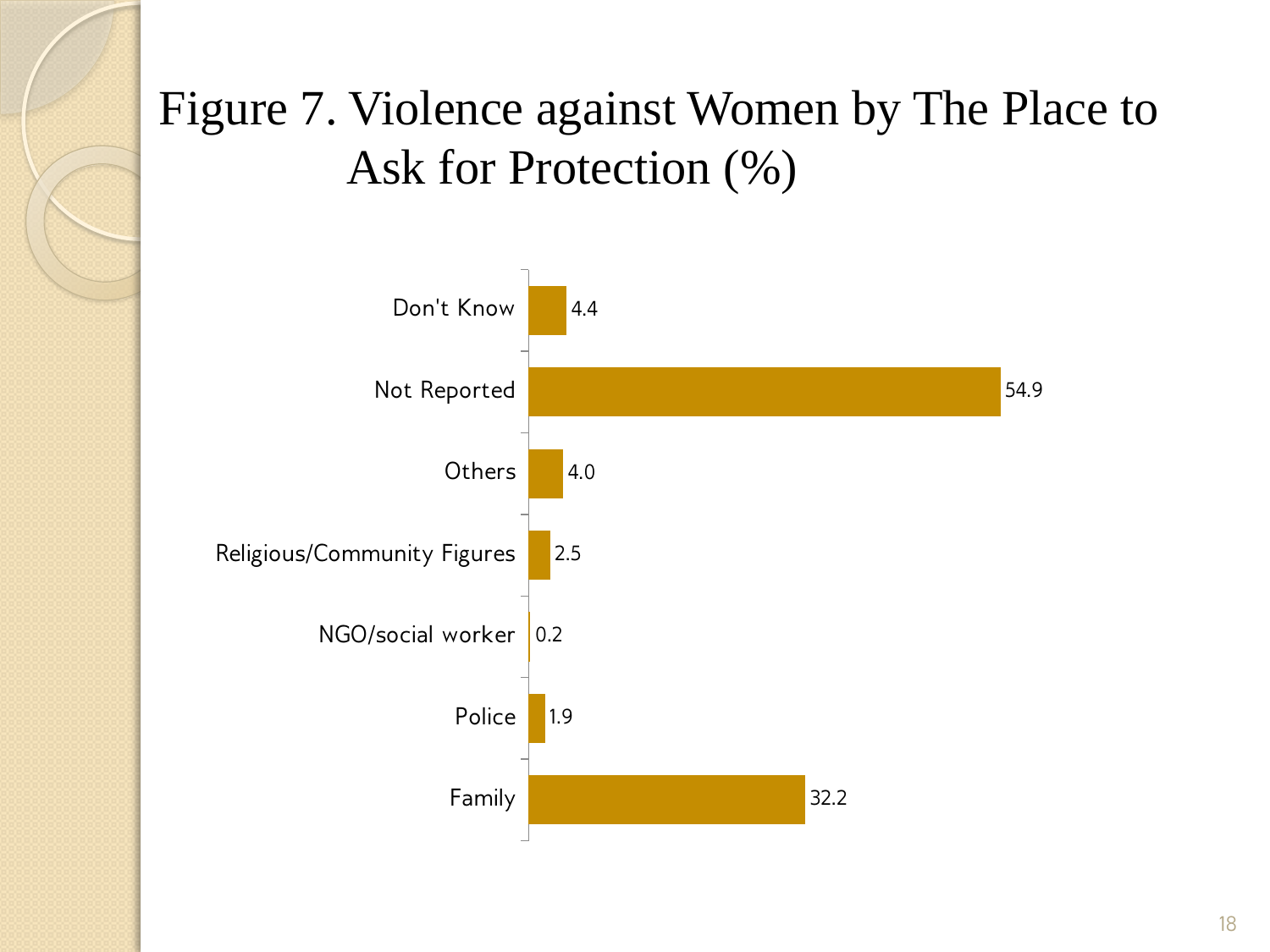

Figure 7. Violence against Women by The Place to Ask for Protection (%)

### Chart

| Category |  |
|---|---|
| Family | 32.2 |
| Police | 1.9000000000000001 |
| NGO/social worker | 0.2 |
| Religious/Community Figures | 2.5 |
| Others | 4.0 |
| Not Reported | 54.9 |
| Don't Know | 4.4 |
18